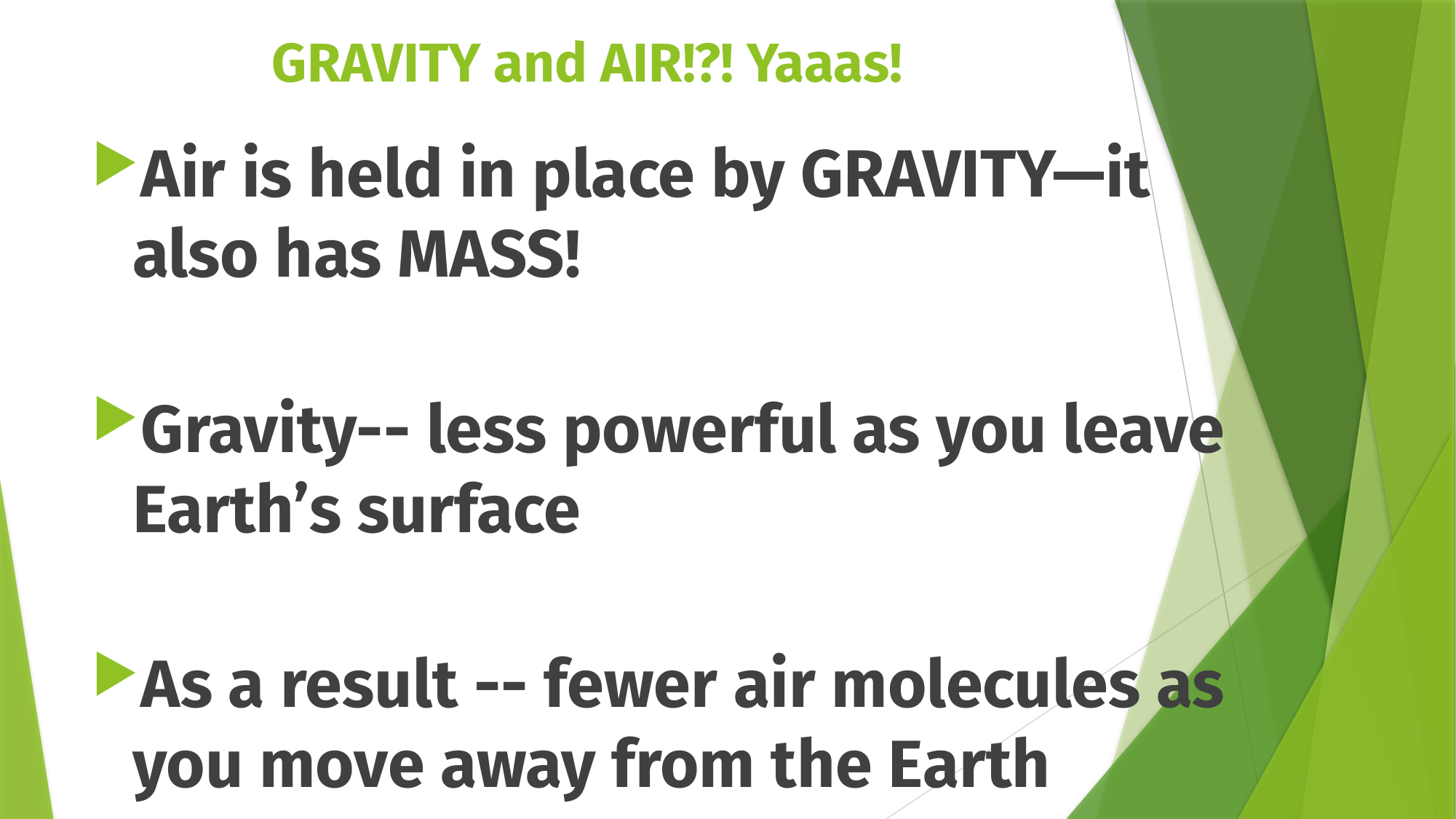

# GRAVITY and AIR!?! Yaaas!
Air is held in place by GRAVITY—it also has MASS!
Gravity-- less powerful as you leave Earth’s surface
As a result -- fewer air molecules as you move away from the Earth